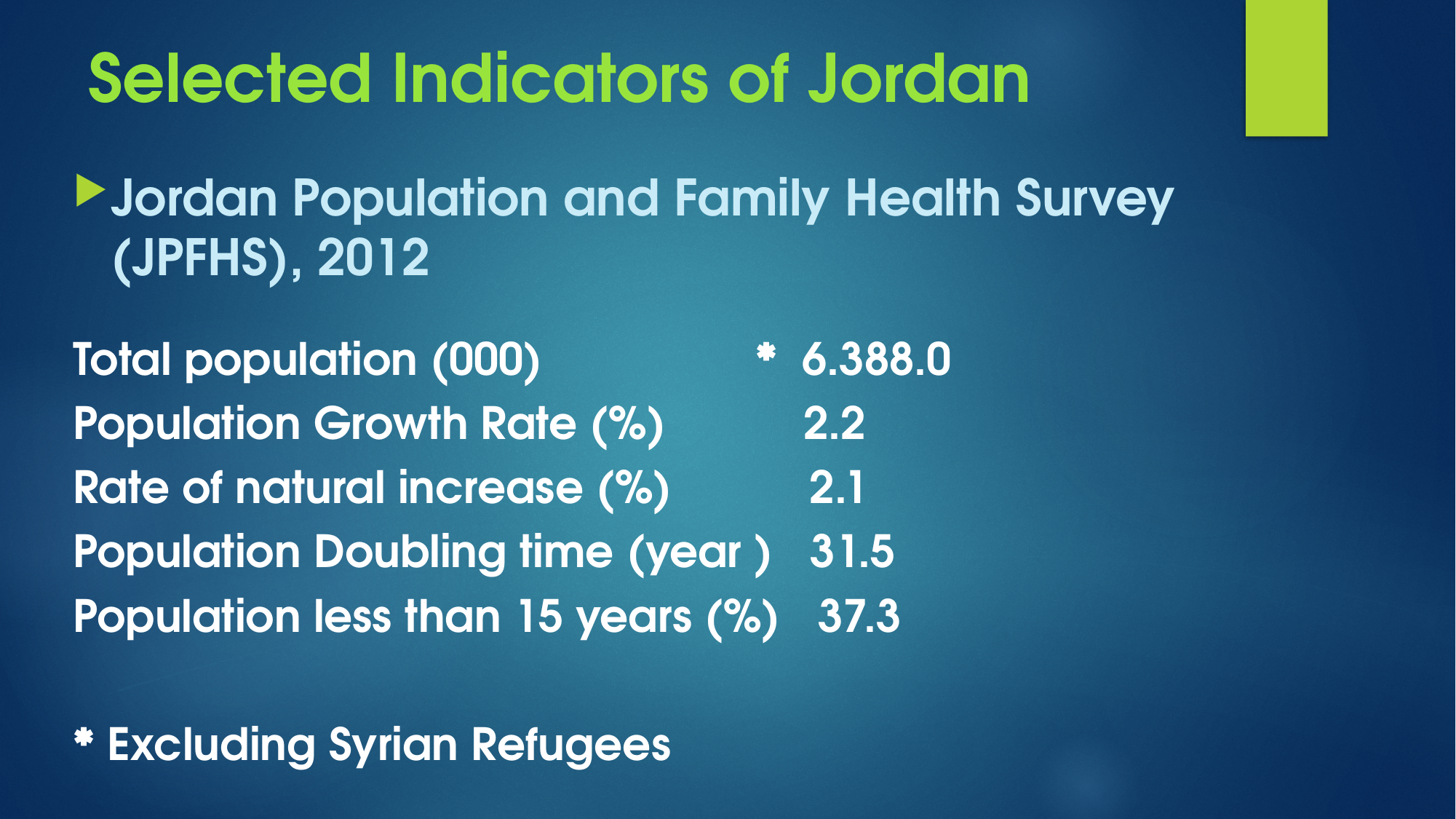

# Selected Indicators of Jordan
Jordan Population and Family Health Survey (JPFHS), 2012
Total population (000)                 *  6.388.0
Population Growth Rate (%)           2.2
Rate of natural increase (%)           2.1
Population Doubling time (year )   31.5
Population less than 15 years (%)   37.3
* Excluding Syrian Refugees